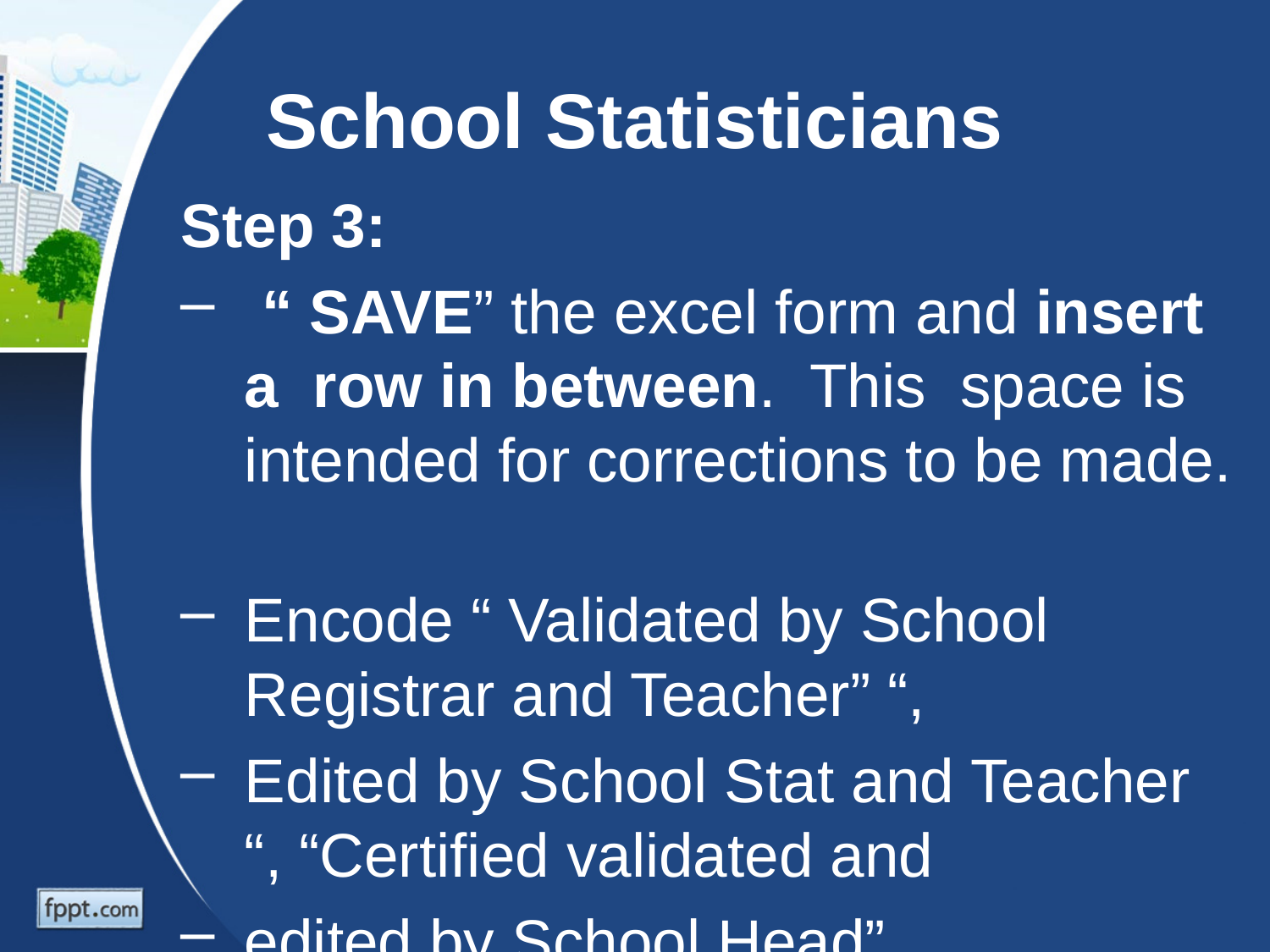

# School Statisticians
Step 3:
 “ SAVE” the excel form and insert a  row in between.  This  space is  intended for corrections to be made.
Encode “ Validated by School Registrar and Teacher” “,
Edited by School Stat and Teacher “, “Certified validated and
edited by School Head”